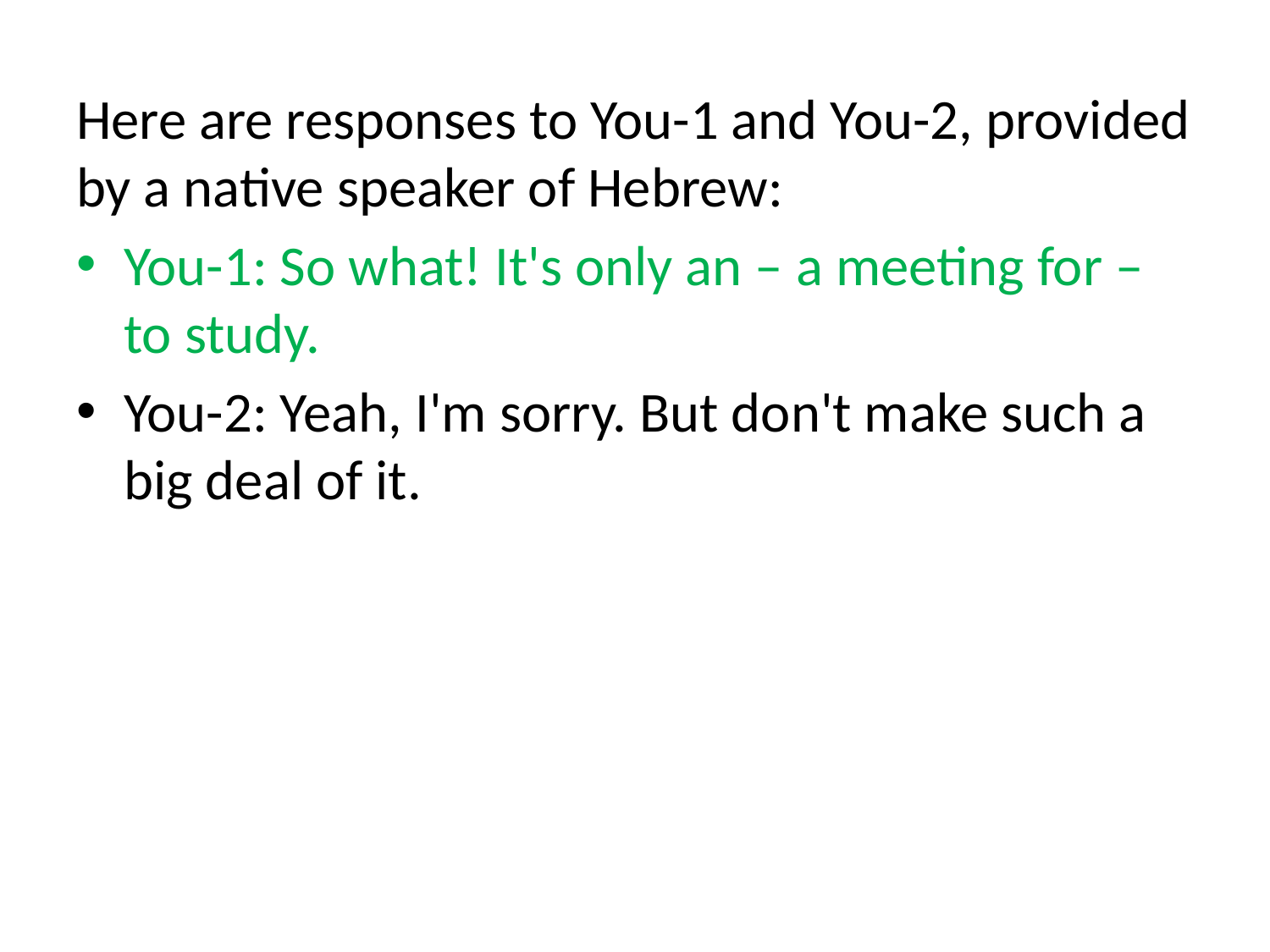

Here are responses to You-1 and You-2, provided by a native speaker of Hebrew:
You-1: So what! It's only an – a meeting for – to study.
You-2: Yeah, I'm sorry. But don't make such a big deal of it.